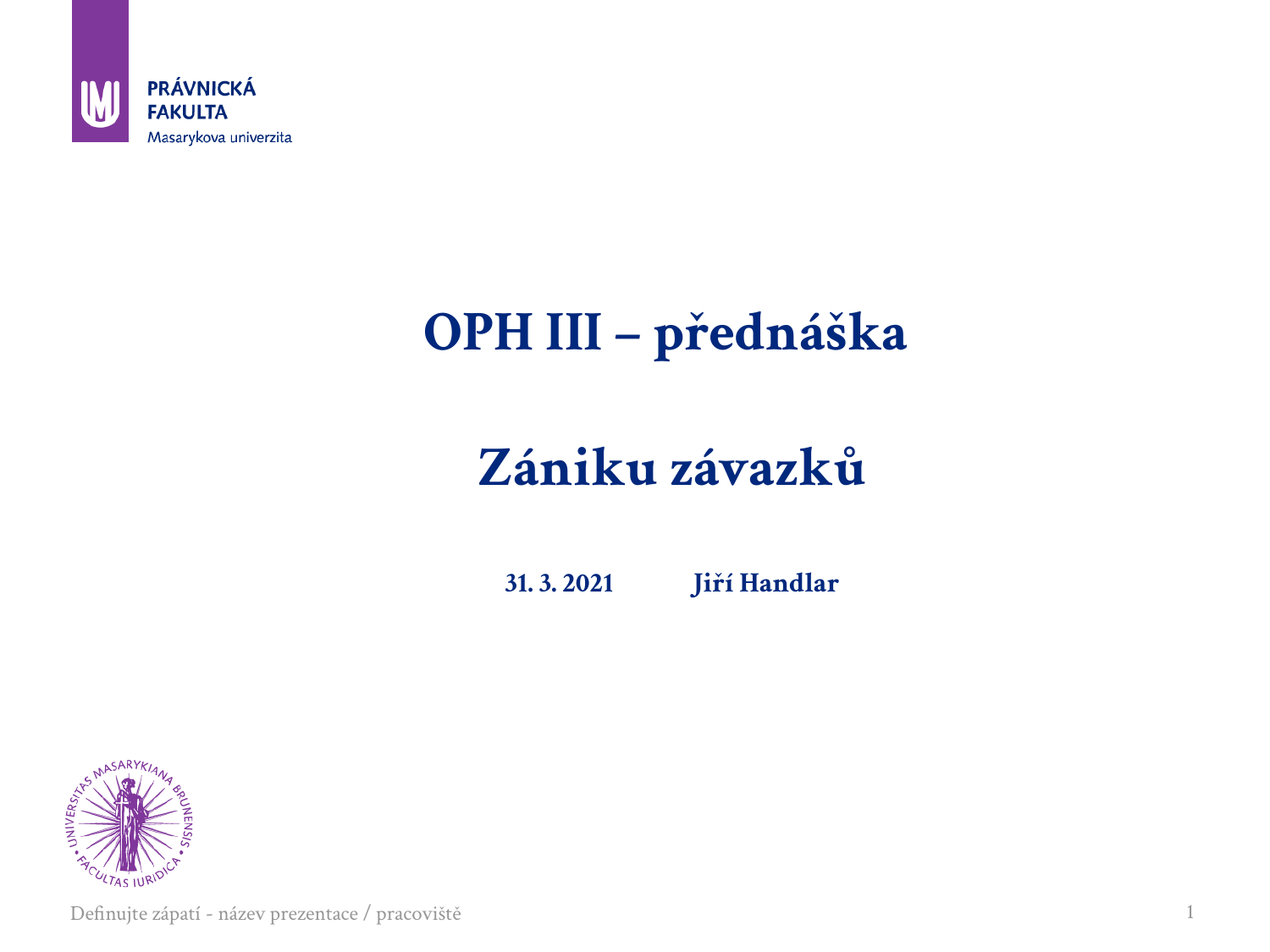

# OPH III – přednáška Zániku závazků 31. 3. 2021              Jiří Handlar
Definujte zápatí - název prezentace / pracoviště
1